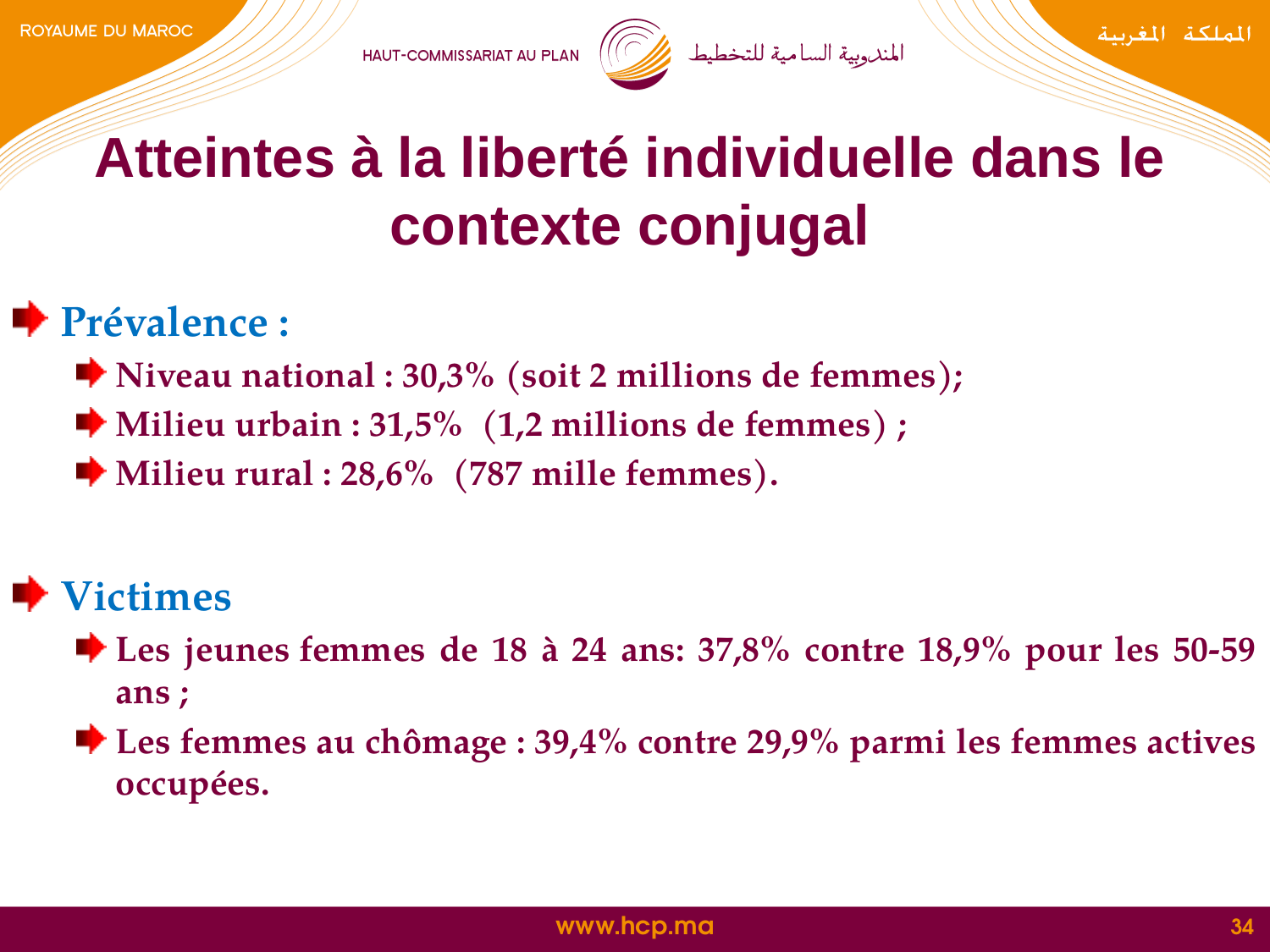

# Atteintes à la liberté individuelle dans le contexte conjugal

Prévalence :
Niveau national : 30,3% (soit 2 millions de femmes);
Milieu urbain : 31,5%  (1,2 millions de femmes) ;
Milieu rural : 28,6%  (787 mille femmes).

Victimes
Les jeunes femmes de 18 à 24 ans: 37,8% contre 18,9% pour les 50-59 ans ;
Les femmes au chômage : 39,4% contre 29,9% parmi les femmes actives occupées.

34